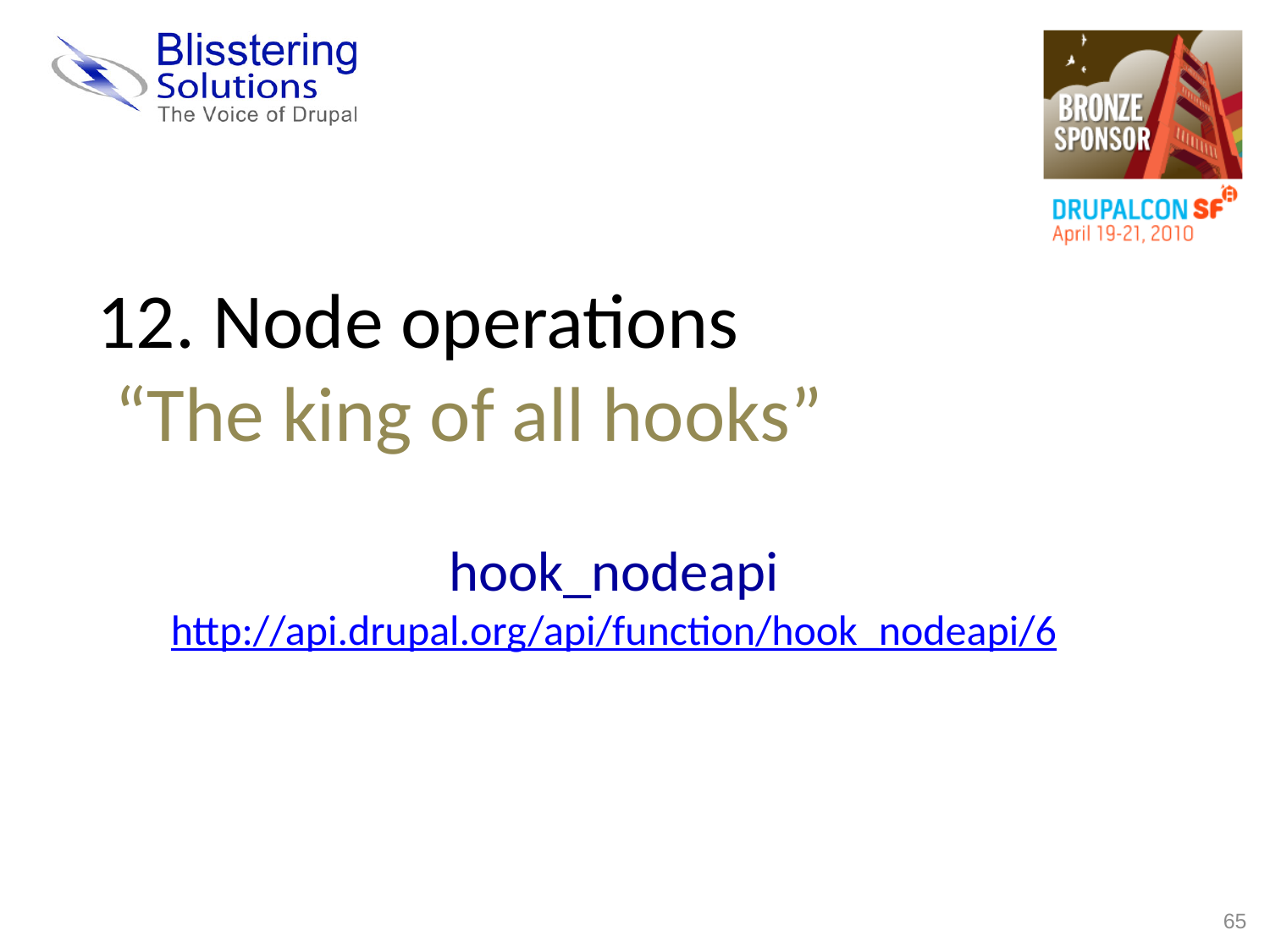

12. Node operations
 “The king of all hooks”

hook_nodeapi
http://api.drupal.org/api/function/hook_nodeapi/6

65